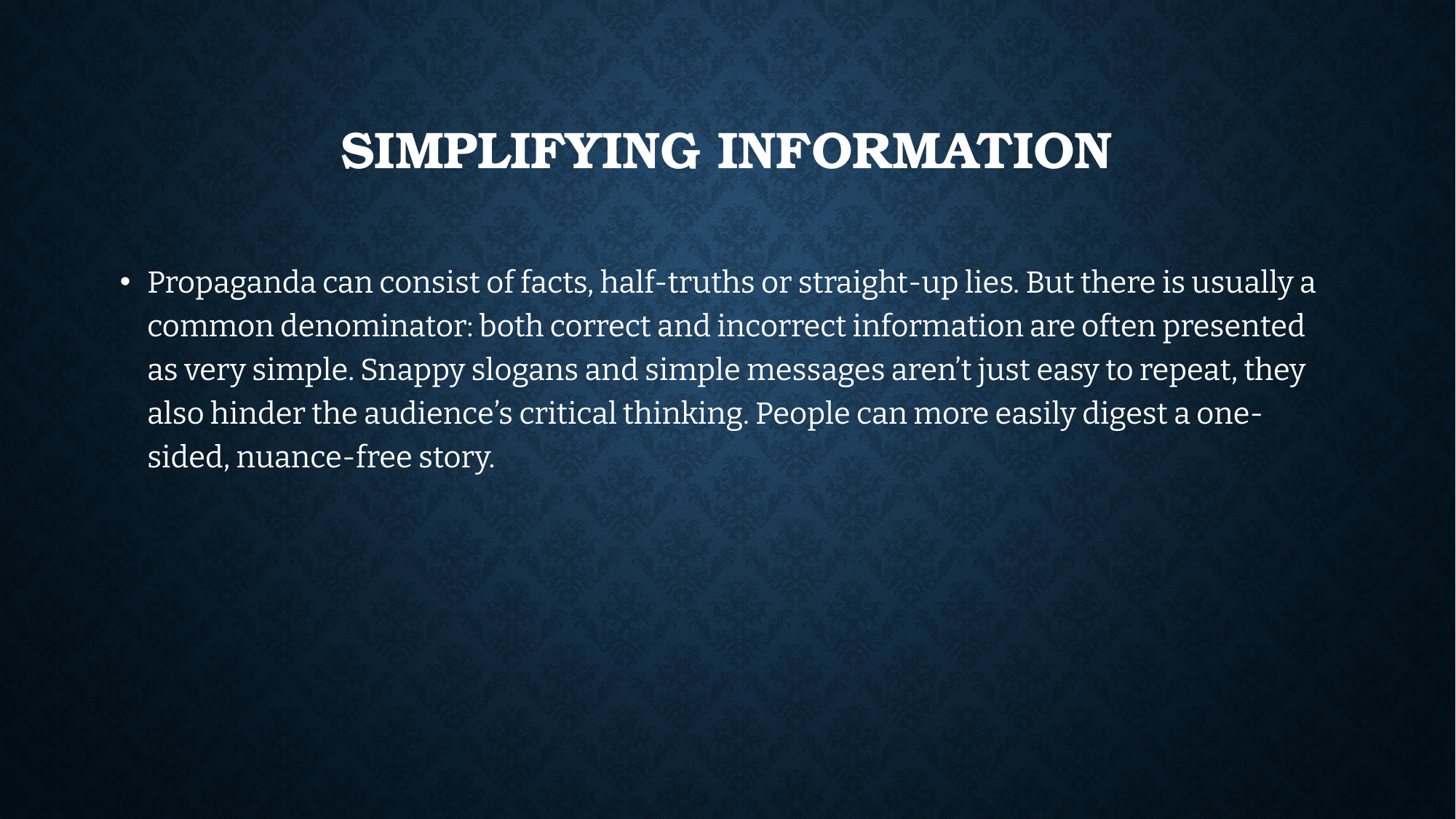

# Simplifying information
Propaganda can consist of facts, half-truths or straight-up lies. But there is usually a common denominator: both correct and incorrect information are often presented as very simple. Snappy slogans and simple messages aren’t just easy to repeat, they also hinder the audience’s critical thinking. People can more easily digest a one-sided, nuance-free story.